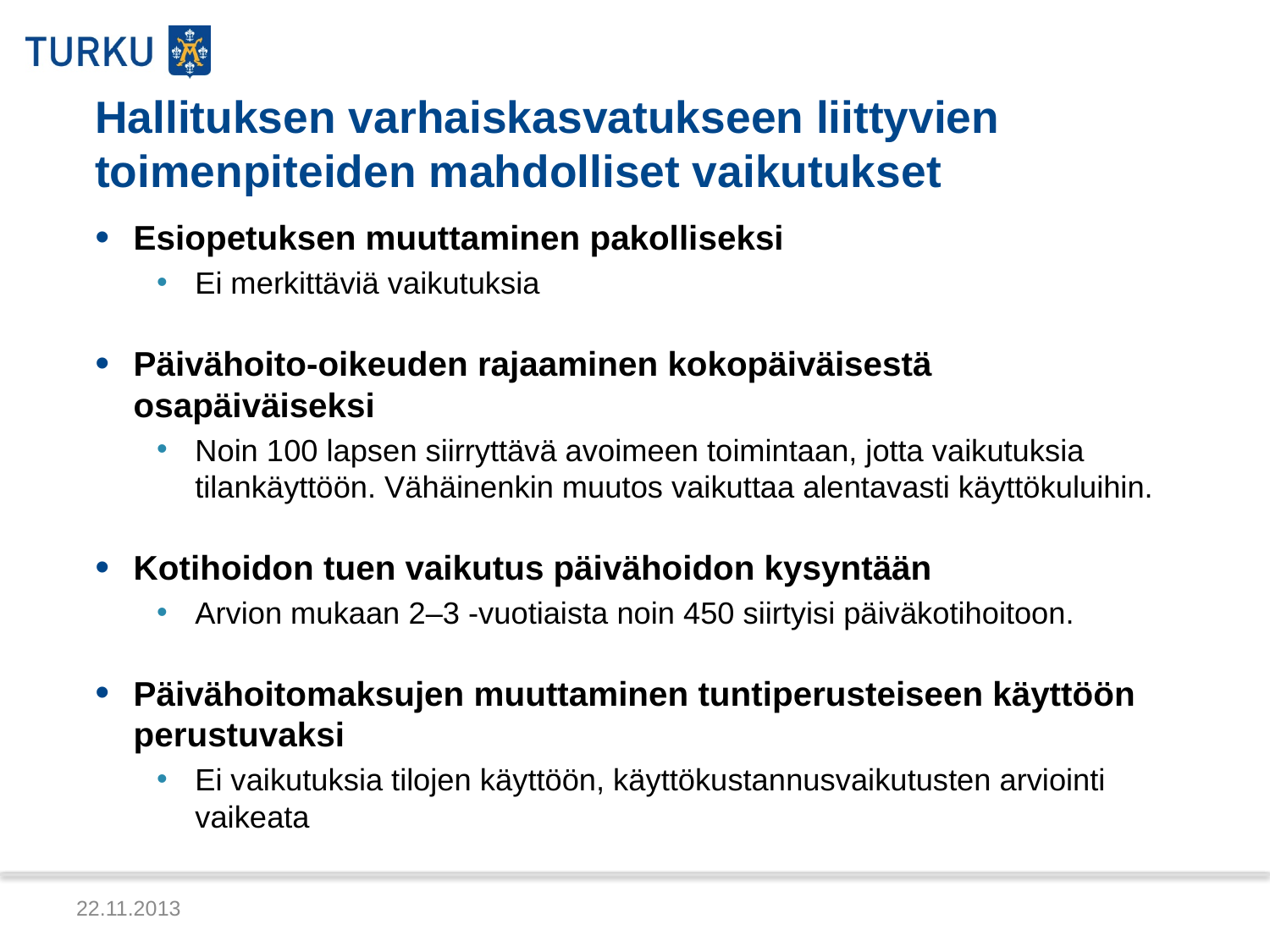

# Hallituksen varhaiskasvatukseen liittyvien toimenpiteiden mahdolliset vaikutukset
Esiopetuksen muuttaminen pakolliseksi
Ei merkittäviä vaikutuksia

Päivähoito-oikeuden rajaaminen kokopäiväisestä osapäiväiseksi
Noin 100 lapsen siirryttävä avoimeen toimintaan, jotta vaikutuksia tilankäyttöön. Vähäinenkin muutos vaikuttaa alentavasti käyttökuluihin.

Kotihoidon tuen vaikutus päivähoidon kysyntään
Arvion mukaan 2–3 -vuotiaista noin 450 siirtyisi päiväkotihoitoon.

Päivähoitomaksujen muuttaminen tuntiperusteiseen käyttöön perustuvaksi
Ei vaikutuksia tilojen käyttöön, käyttökustannusvaikutusten arviointi vaikeata

22.11.2013
3